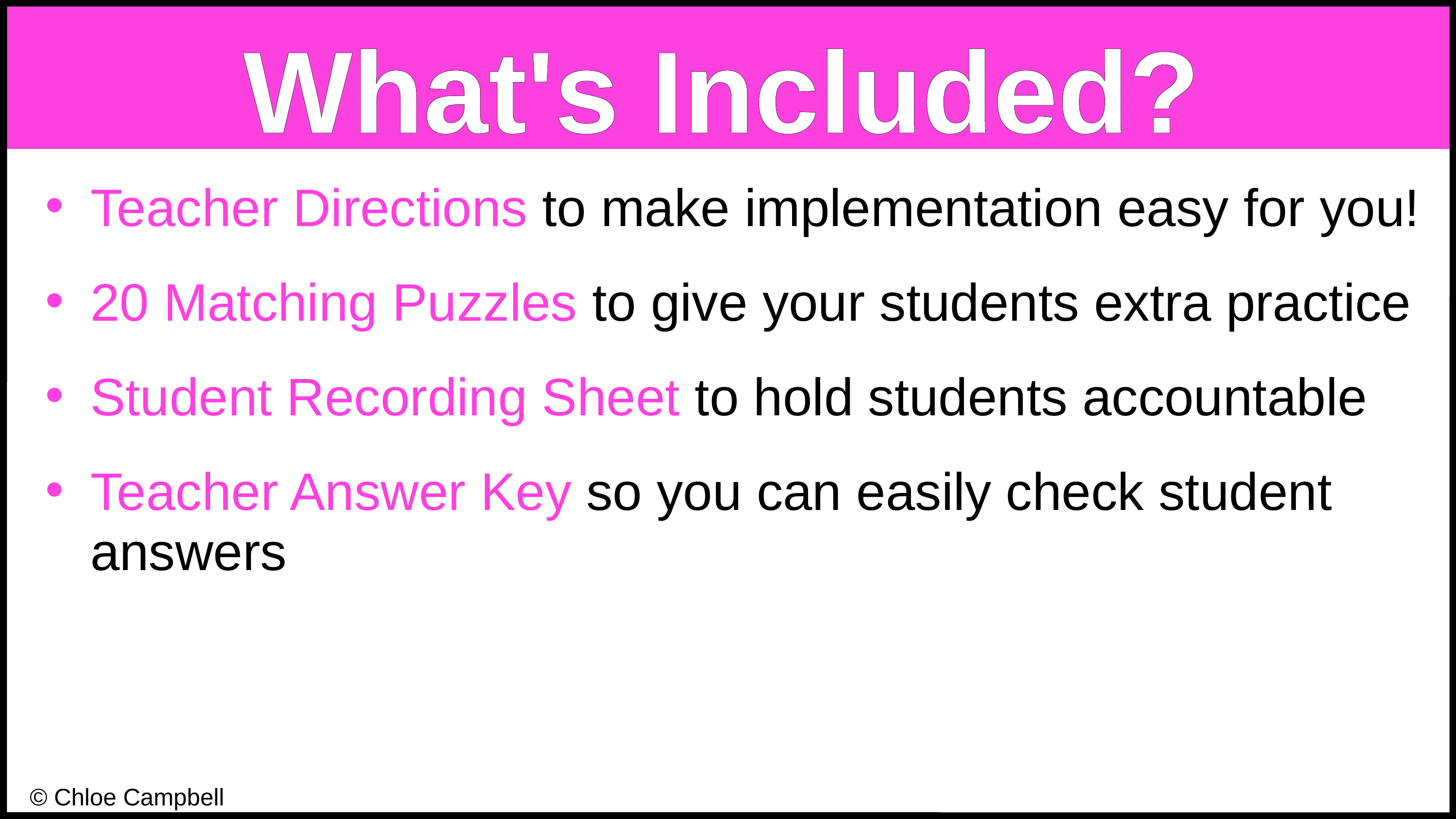

What's Included?

Teacher Directions to make implementation easy for you!

20 Matching Puzzles to give your students extra practice

Student Recording Sheet to hold students accountable

Teacher Answer Key so you can easily check student answers

© Chloe Campbell